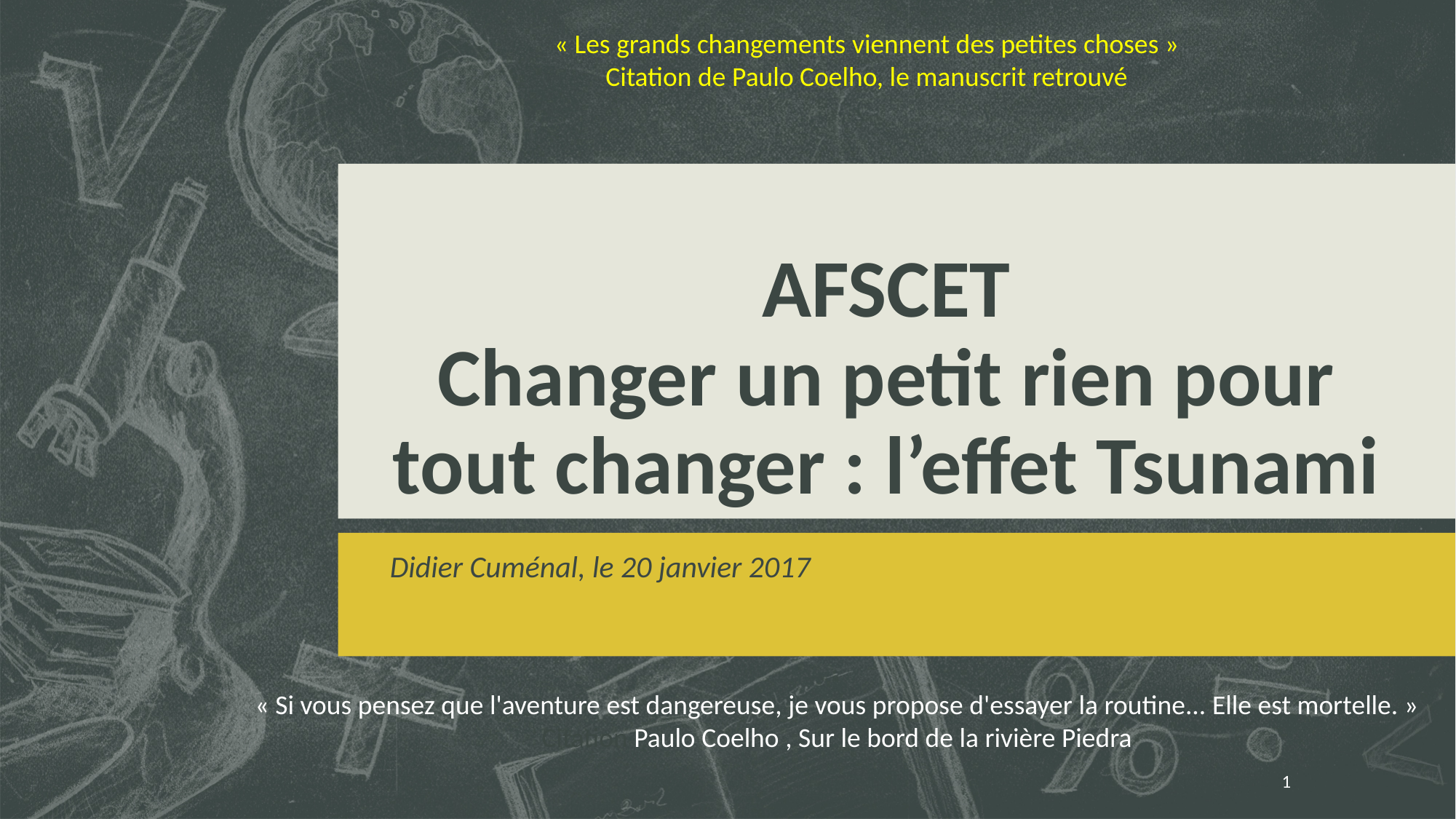

« Les grands changements viennent des petites choses »
Citation de Paulo Coelho, le manuscrit retrouvé
# AFSCET Changer un petit rien pour tout changer : l’effet Tsunami
Didier Cuménal, le 20 janvier 2017
« Si vous pensez que l'aventure est dangereuse, je vous propose d'essayer la routine... Elle est mortelle. »
Citation Paulo Coelho , Sur le bord de la rivière Piedra
1